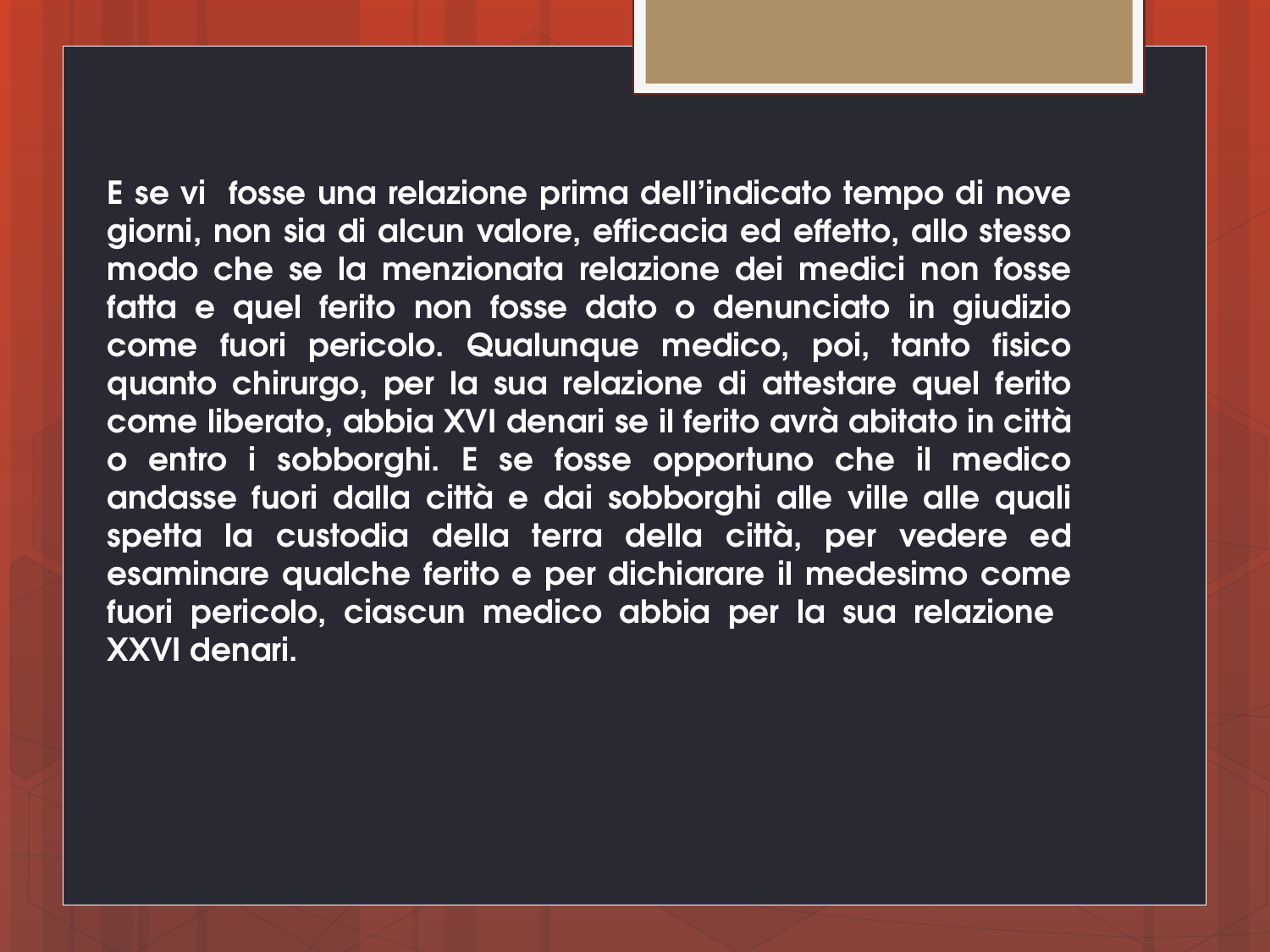

E se vi  fosse una relazione prima dell’indicato tempo di nove giorni, non sia di alcun valore, efficacia ed effetto, allo stesso modo che se la menzionata relazione dei medici non fosse fatta e quel ferito non fosse dato o denunciato in giudizio come fuori pericolo. Qualunque medico, poi, tanto fisico quanto chirurgo, per la sua relazione di attestare quel ferito come liberato, abbia XVI denari se il ferito avrà abitato in città o entro i sobborghi. E se fosse opportuno che il medico andasse fuori dalla città e dai sobborghi alle ville alle quali spetta la custodia della terra della città, per vedere ed esaminare qualche ferito e per dichiarare il medesimo come fuori pericolo, ciascun medico abbia per la sua relazione  XXVI denari.